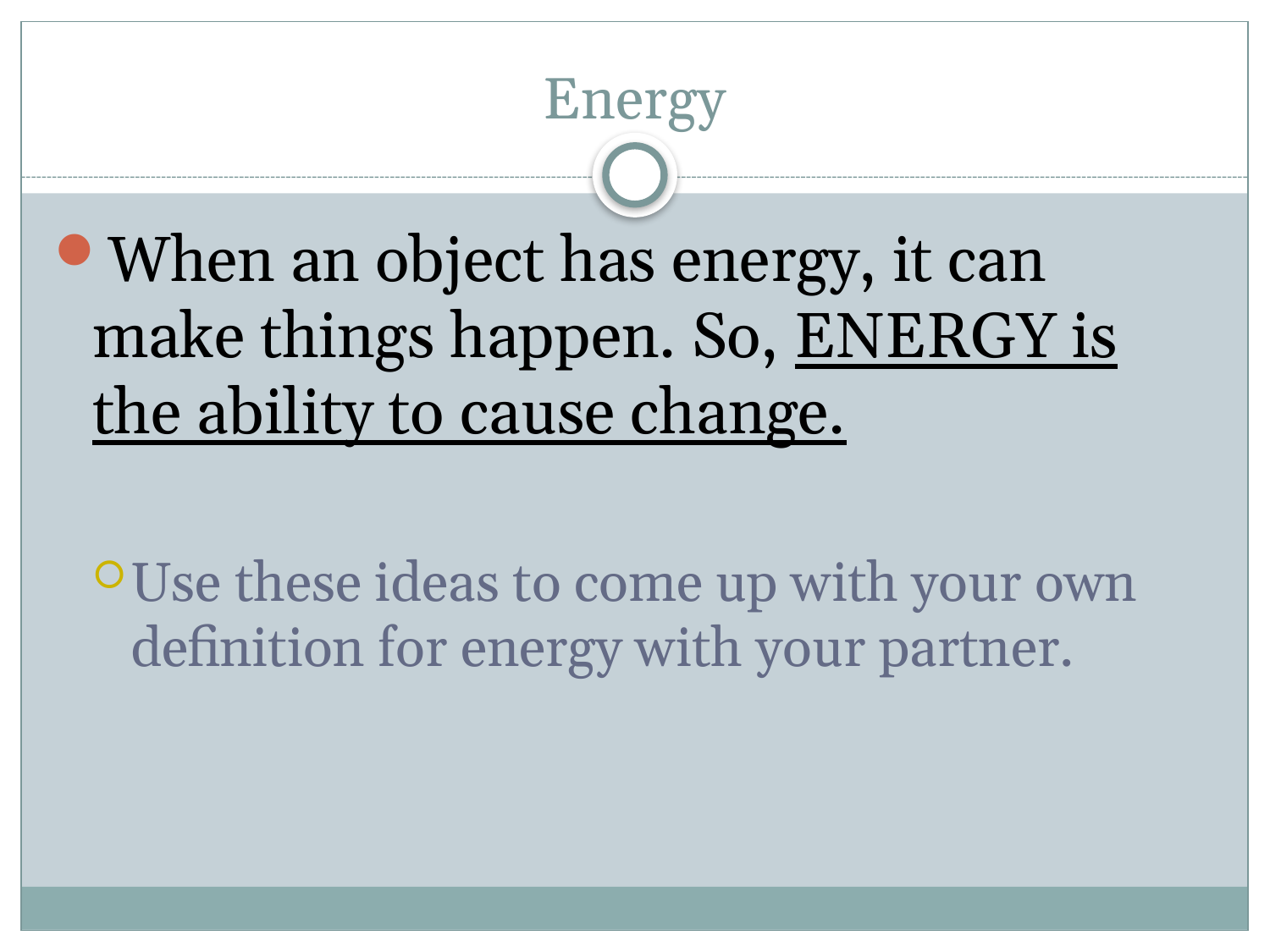

# Energy
When an object has energy, it can make things happen. So, ENERGY is the ability to cause change.

Use these ideas to come up with your own definition for energy with your partner.